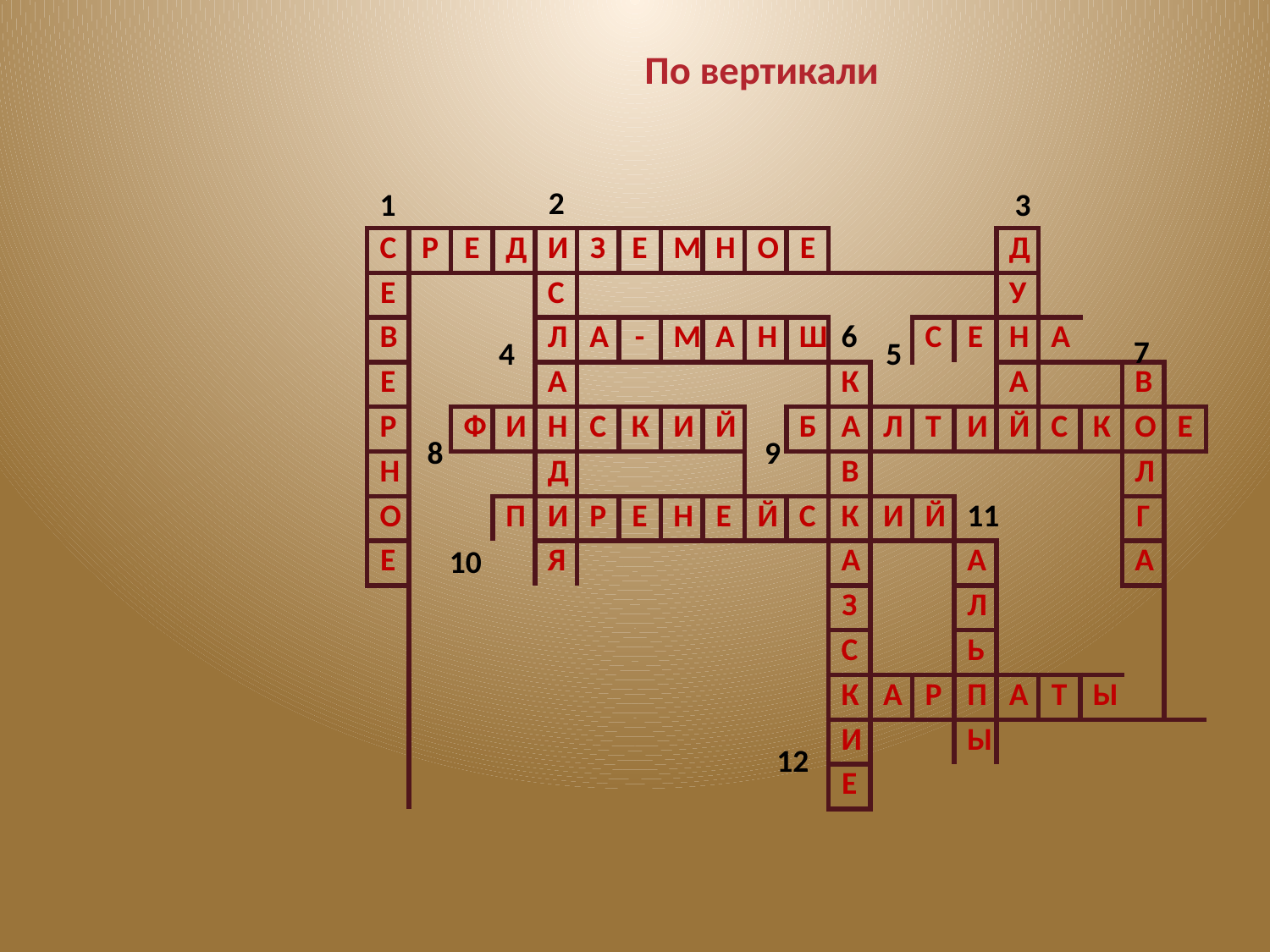

# По вертикали
2
1
3
| С | Р | Е | Д | И | З | Е | М | Н | О | Е |  |  |  |  | Д |  |  |  |  |
| --- | --- | --- | --- | --- | --- | --- | --- | --- | --- | --- | --- | --- | --- | --- | --- | --- | --- | --- | --- |
| Е |  |  |  | С |  |  |  |  |  |  |  |  |  |  | У |  |  |  |  |
| В |  |  |  | Л | А | - | М | А | Н | Ш | 6 |  | С | Е | Н | А |  |  |  |
| Е |  |  |  | А |  |  |  |  |  |  | К |  |  |  | А |  |  | В |  |
| Р |  | Ф | И | Н | С | К | И | Й |  | Б | А | Л | Т | И | Й | С | К | О | Е |
| Н |  |  |  | Д |  |  |  |  |  |  | В |  |  |  |  |  |  | Л |  |
| О |  |  | П | И | Р | Е | Н | Е | Й | С | К | И | Й | 11 |  |  |  | Г |  |
| Е |  |  |  | Я |  |  |  |  |  |  | А |  |  | А |  |  |  | А |  |
|  |  |  |  |  |  |  |  |  |  |  | З |  |  | Л |  |  |  |  |  |
|  |  |  |  |  |  |  |  |  |  |  | С |  |  | Ь |  |  |  |  |  |
|  |  |  |  |  |  |  |  |  |  |  | К | А | Р | П | А | Т | Ы |  |  |
|  |  |  |  |  |  |  |  |  |  |  | И |  |  | Ы |  |  |  |  |  |
|  |  |  |  |  |  |  |  |  |  |  | Е |  |  |  |  |  |  |  |  |
7
4
5
8
9
10
12